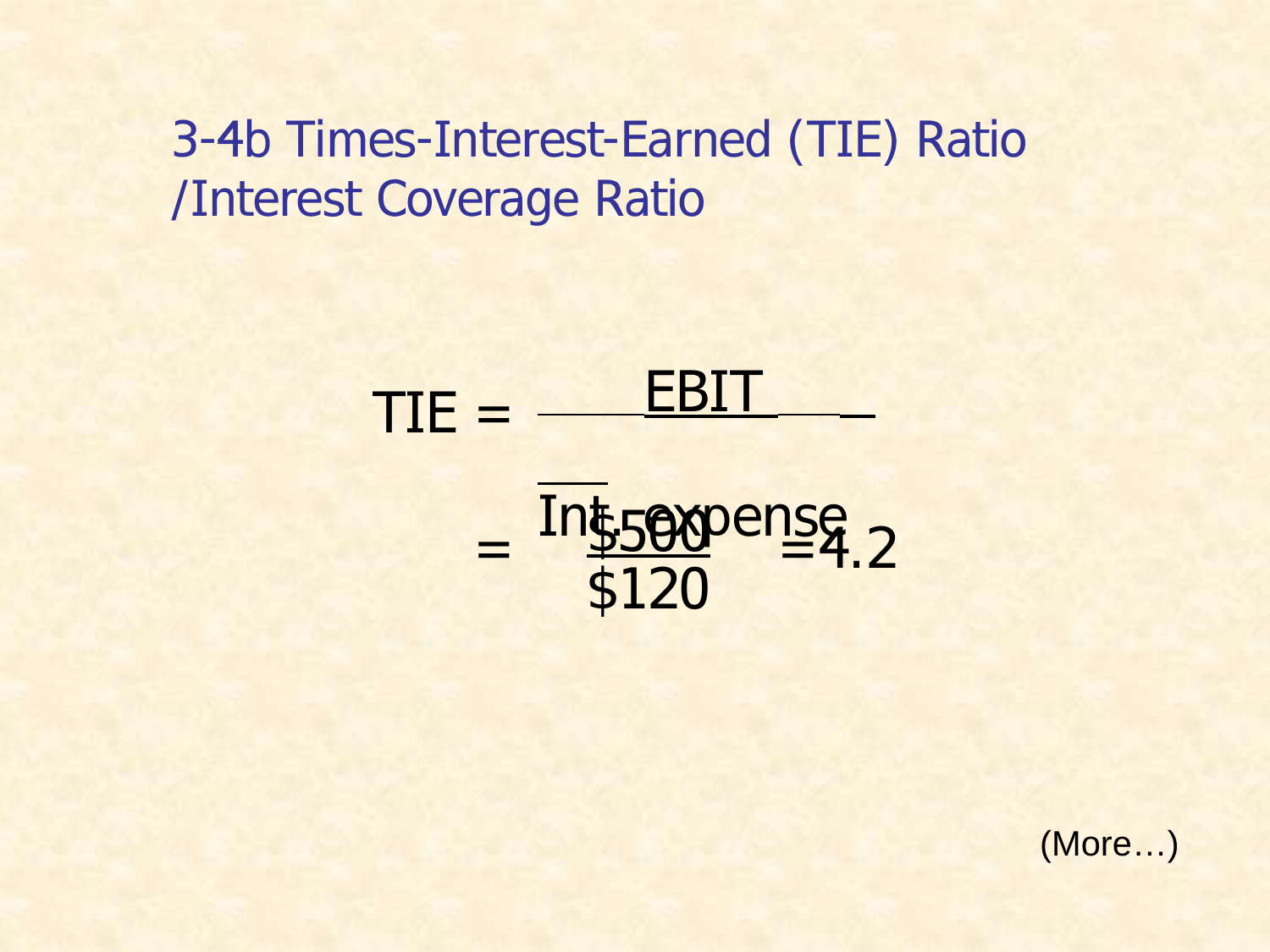

# 3-4b Times-Interest-Earned (TIE) Ratio /Interest Coverage Ratio

            EBIT
Int. expense
           TIE	=

	=               =4.2
$500
$120

(More…)
24